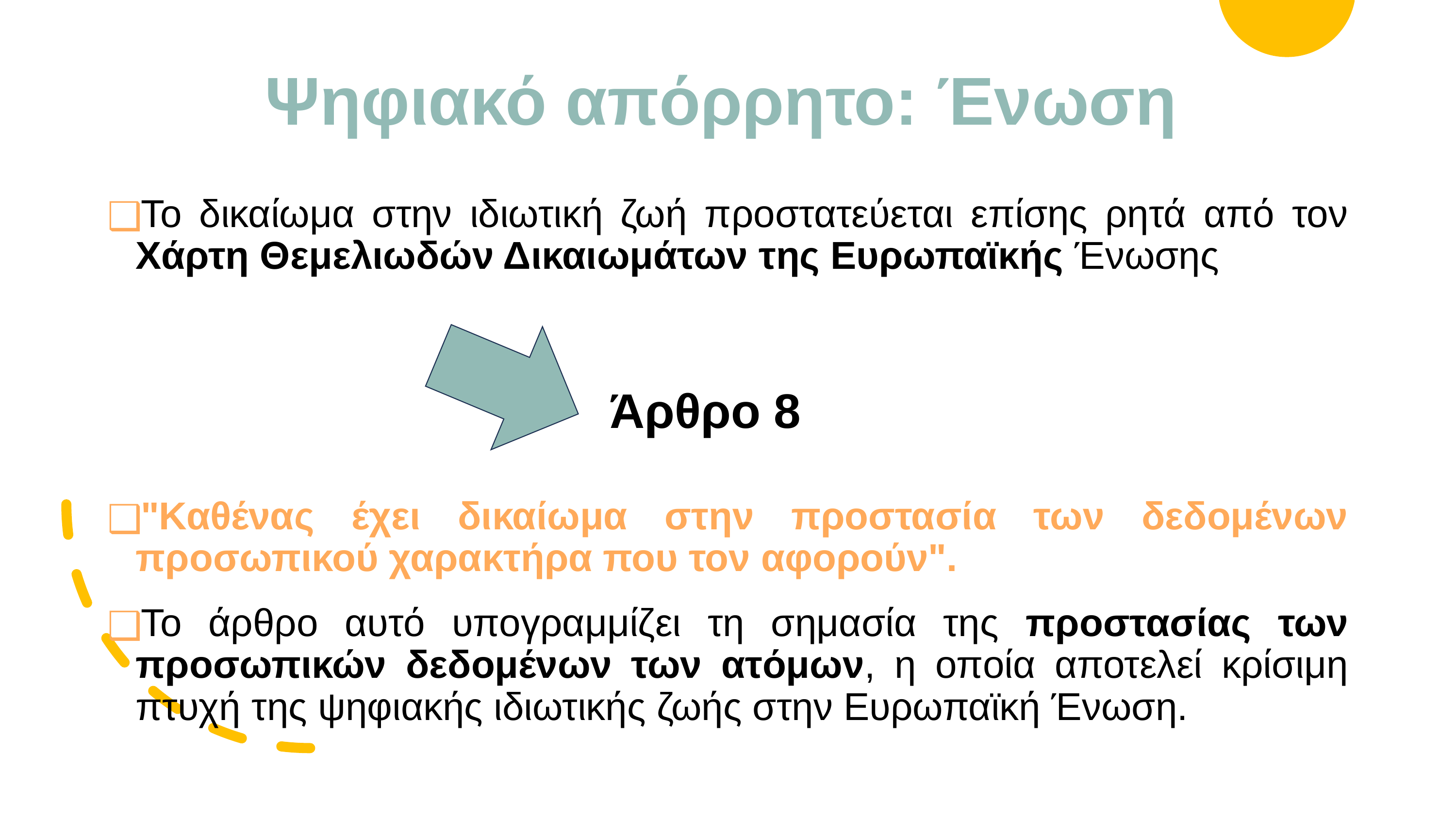

# Ψηφιακό απόρρητο: Ένωση
Το δικαίωμα στην ιδιωτική ζωή προστατεύεται επίσης ρητά από τον Χάρτη Θεμελιωδών Δικαιωμάτων της Ευρωπαϊκής Ένωσης

"Καθένας έχει δικαίωμα στην προστασία των δεδομένων προσωπικού χαρακτήρα που τον αφορούν".
Το άρθρο αυτό υπογραμμίζει τη σημασία της προστασίας των προσωπικών δεδομένων των ατόμων, η οποία αποτελεί κρίσιμη πτυχή της ψηφιακής ιδιωτικής ζωής στην Ευρωπαϊκή Ένωση.

Άρθρο 8